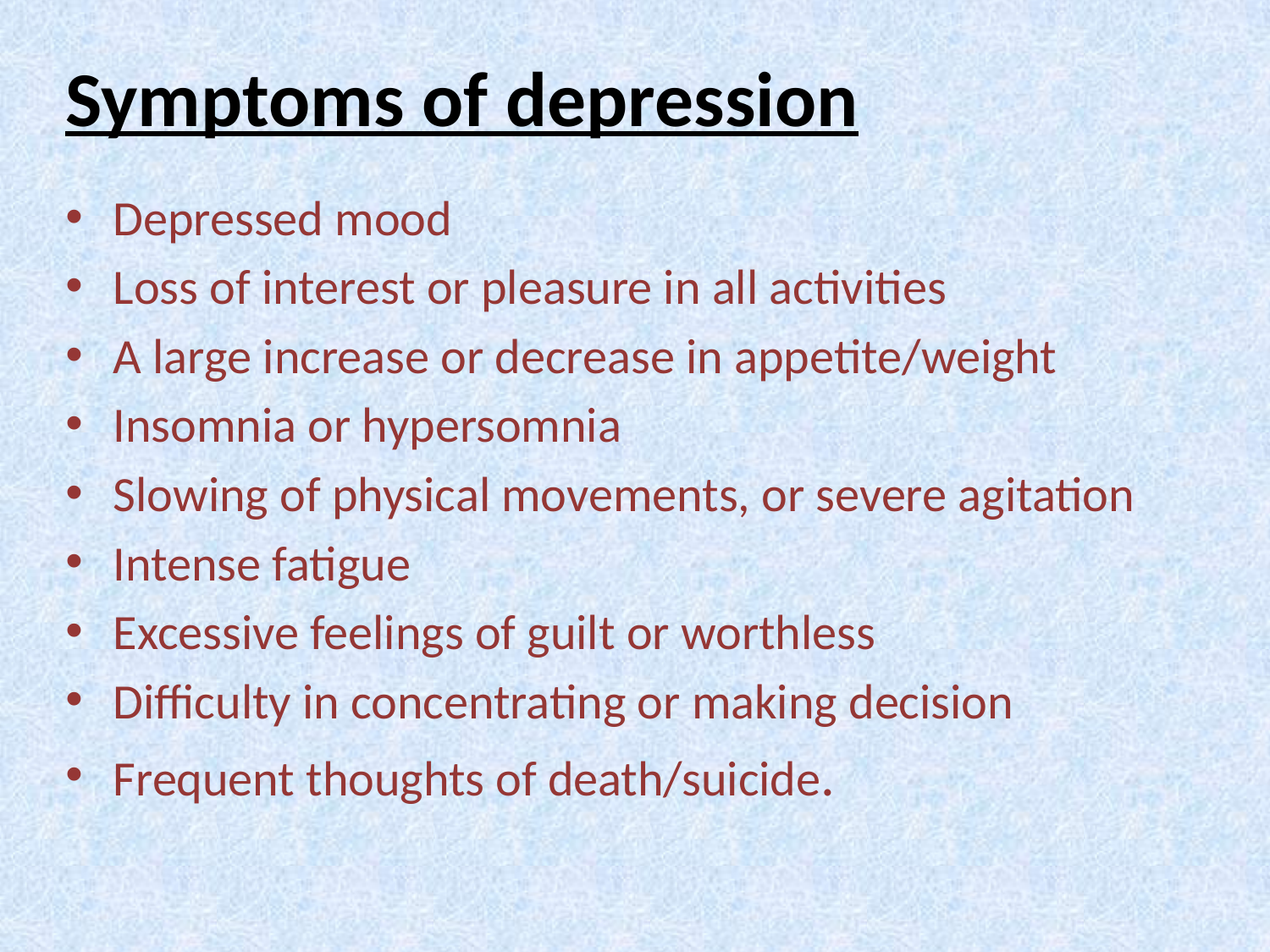

# Symptoms of depression
Depressed mood
Loss of interest or pleasure in all activities
A large increase or decrease in appetite/weight
Insomnia or hypersomnia
Slowing of physical movements, or severe agitation
Intense fatigue
Excessive feelings of guilt or worthless
Difficulty in concentrating or making decision
Frequent thoughts of death/suicide.